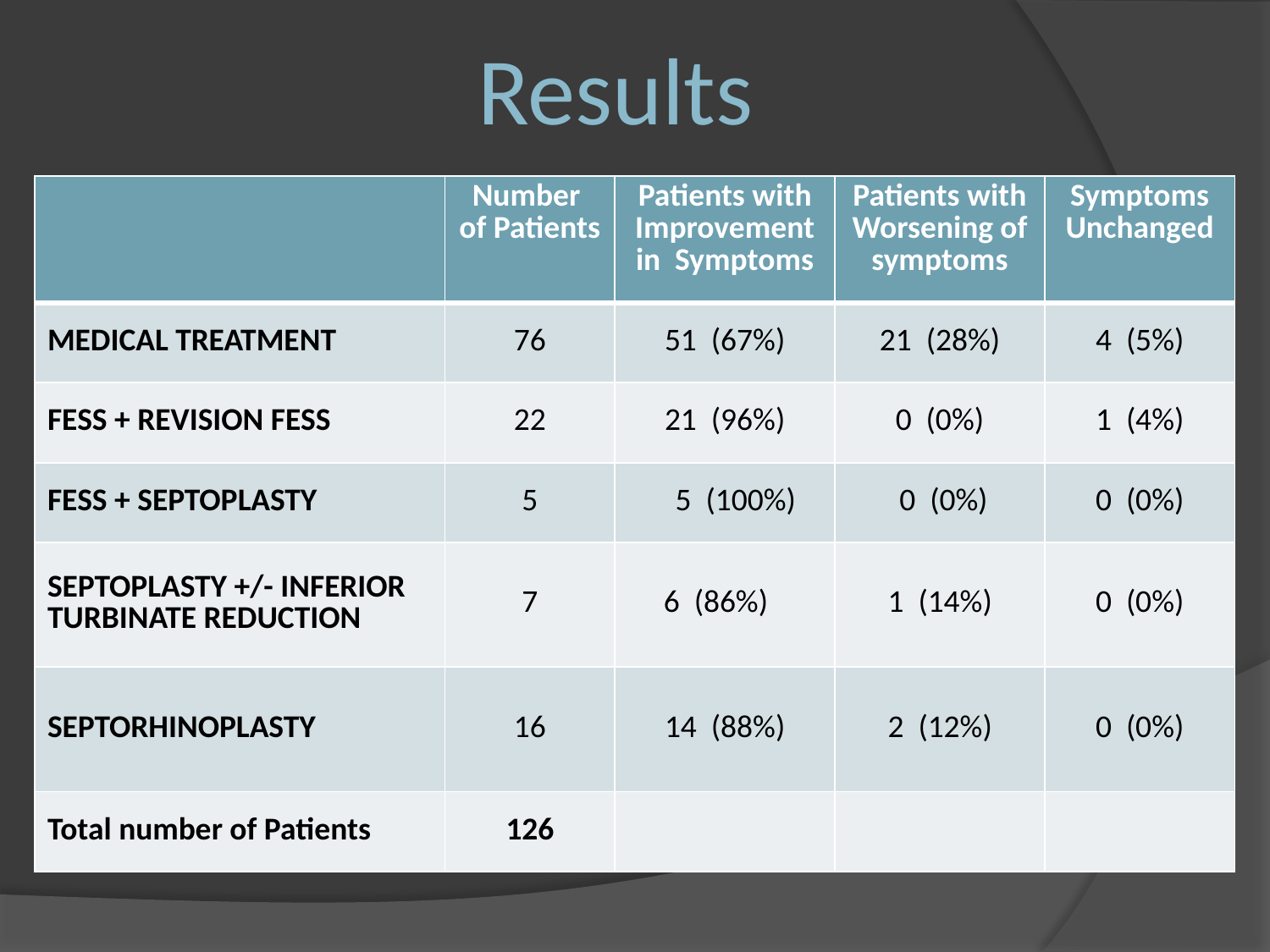

# Results

|  | Number of Patients | Patients with Improvement in Symptoms | Patients with Worsening of symptoms | Symptoms Unchanged |
| --- | --- | --- | --- | --- |
| MEDICAL TREATMENT | 76 | 51 (67%) | 21 (28%) | 4 (5%) |
| FESS + REVISION FESS | 22 | 21 (96%) | 0 (0%) | 1 (4%) |
| FESS + SEPTOPLASTY | 5 | 5 (100%) | 0 (0%) | 0 (0%) |
| SEPTOPLASTY +/- INFERIOR TURBINATE REDUCTION | 7 | 6 (86%) | 1 (14%) | 0 (0%) |
| SEPTORHINOPLASTY | 16 | 14 (88%) | 2 (12%) | 0 (0%) |
| Total number of Patients | 126 |  |  |  |